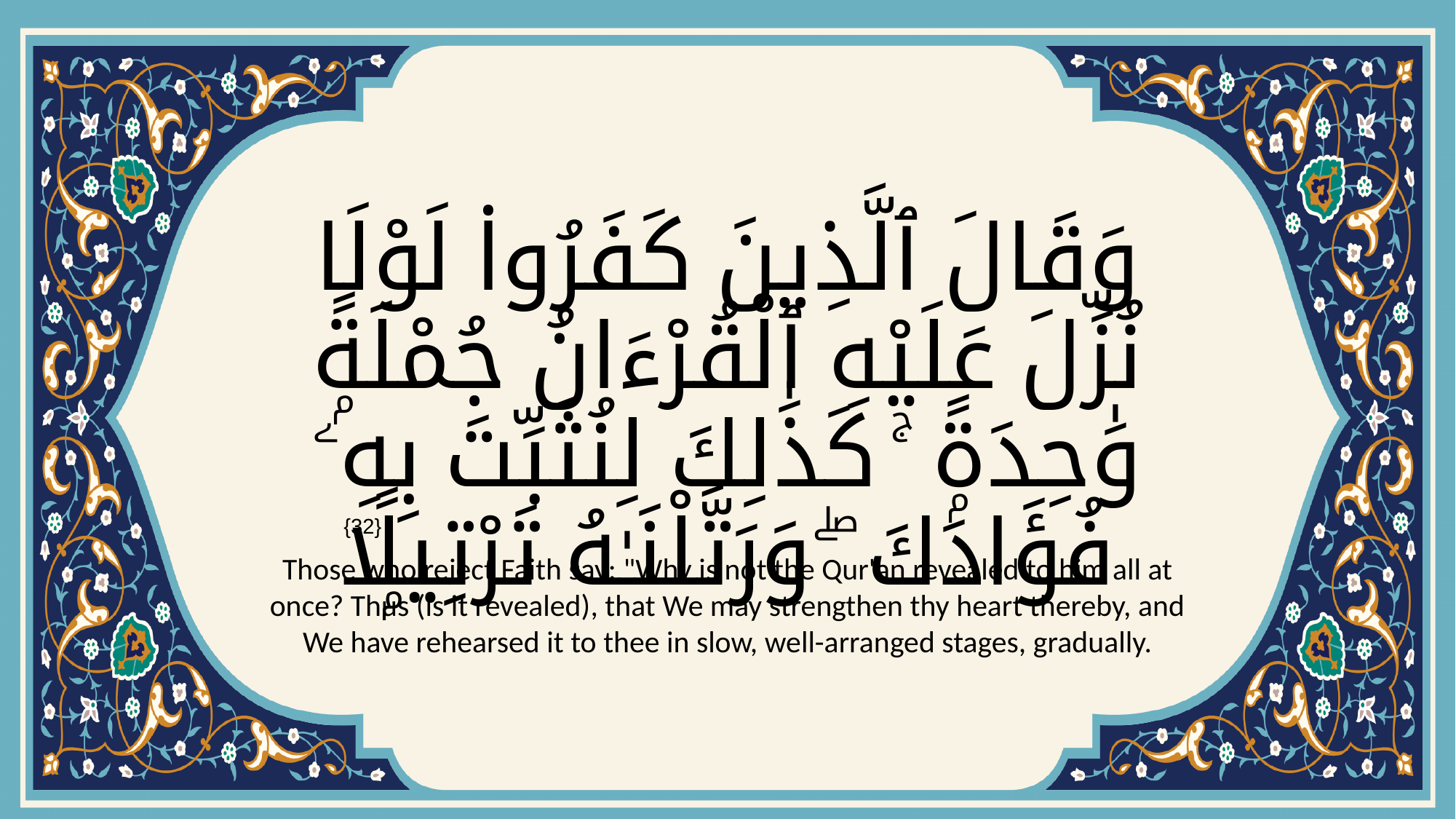

# وَقَالَ ٱلَّذِينَ كَفَرُوا۟ لَوْلَا نُزِّلَ عَلَيْهِ ٱلْقُرْءَانُ جُمْلَةًۭ وَٰحِدَةًۭ ۚ كَذَٰلِكَ لِنُثَبِّتَ بِهِۦ فُؤَادَكَ ۖ وَرَتَّلْنَـٰهُ تَرْتِيلًۭا
{32}
Those who reject Faith say: "Why is not the Qur'an revealed to him all at once? Thus (is it revealed), that We may strengthen thy heart thereby, and We have rehearsed it to thee in slow, well-arranged stages, gradually.